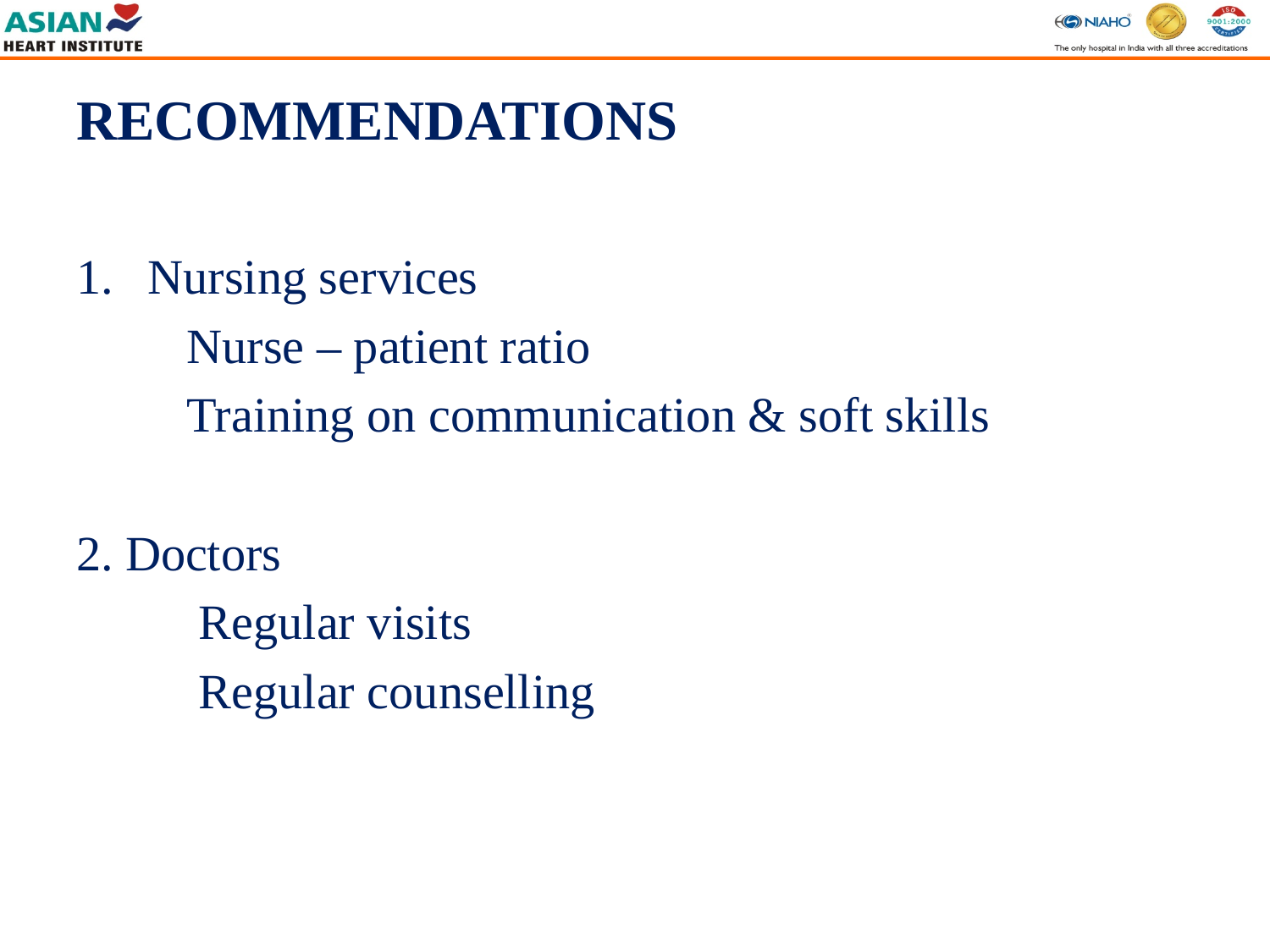

# RECOMMENDATIONS

Nursing services
         Nurse – patient ratio
         Training on communication & soft skills

2. Doctors
          Regular visits
          Regular counselling